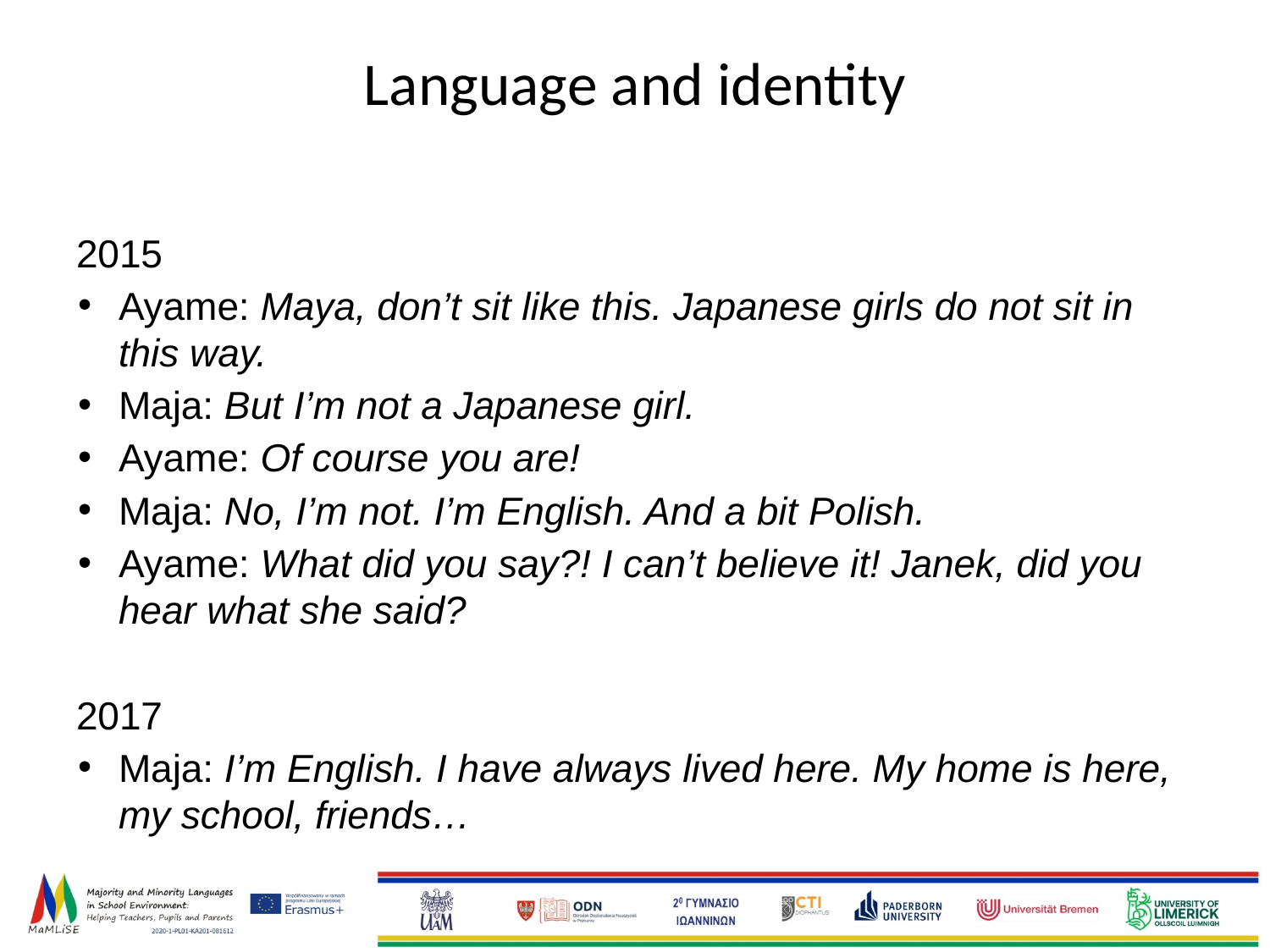

# Language and identity
2015
Ayame: Maya, don’t sit like this. Japanese girls do not sit in this way.
Maja: But I’m not a Japanese girl.
Ayame: Of course you are!
Maja: No, I’m not. I’m English. And a bit Polish.
Ayame: What did you say?! I can’t believe it! Janek, did you hear what she said?

2017
Maja: I’m English. I have always lived here. My home is here, my school, friends…